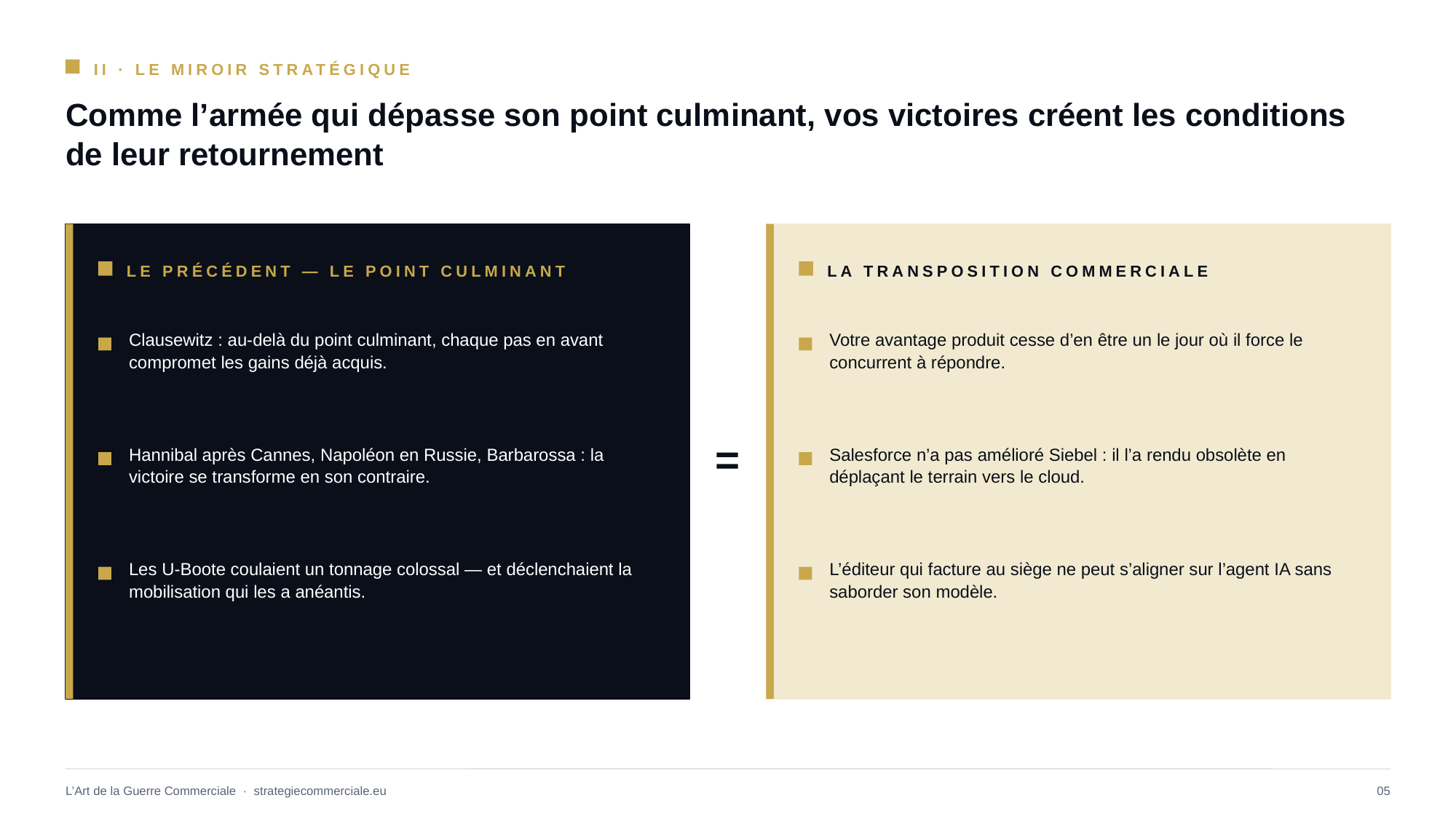

II · LE MIROIR STRATÉGIQUE

Comme l’armée qui dépasse son point culminant, vos victoires créent les conditions de leur retournement

LE PRÉCÉDENT — LE POINT CULMINANT
LA TRANSPOSITION COMMERCIALE

Clausewitz : au-delà du point culminant, chaque pas en avant compromet les gains déjà acquis.
Votre avantage produit cesse d’en être un le jour où il force le concurrent à répondre.

=

Hannibal après Cannes, Napoléon en Russie, Barbarossa : la victoire se transforme en son contraire.
Salesforce n’a pas amélioré Siebel : il l’a rendu obsolète en déplaçant le terrain vers le cloud.

Les U-Boote coulaient un tonnage colossal — et déclenchaient la mobilisation qui les a anéantis.
L’éditeur qui facture au siège ne peut s’aligner sur l’agent IA sans saborder son modèle.

L’Art de la Guerre Commerciale  ·  strategiecommerciale.eu
05